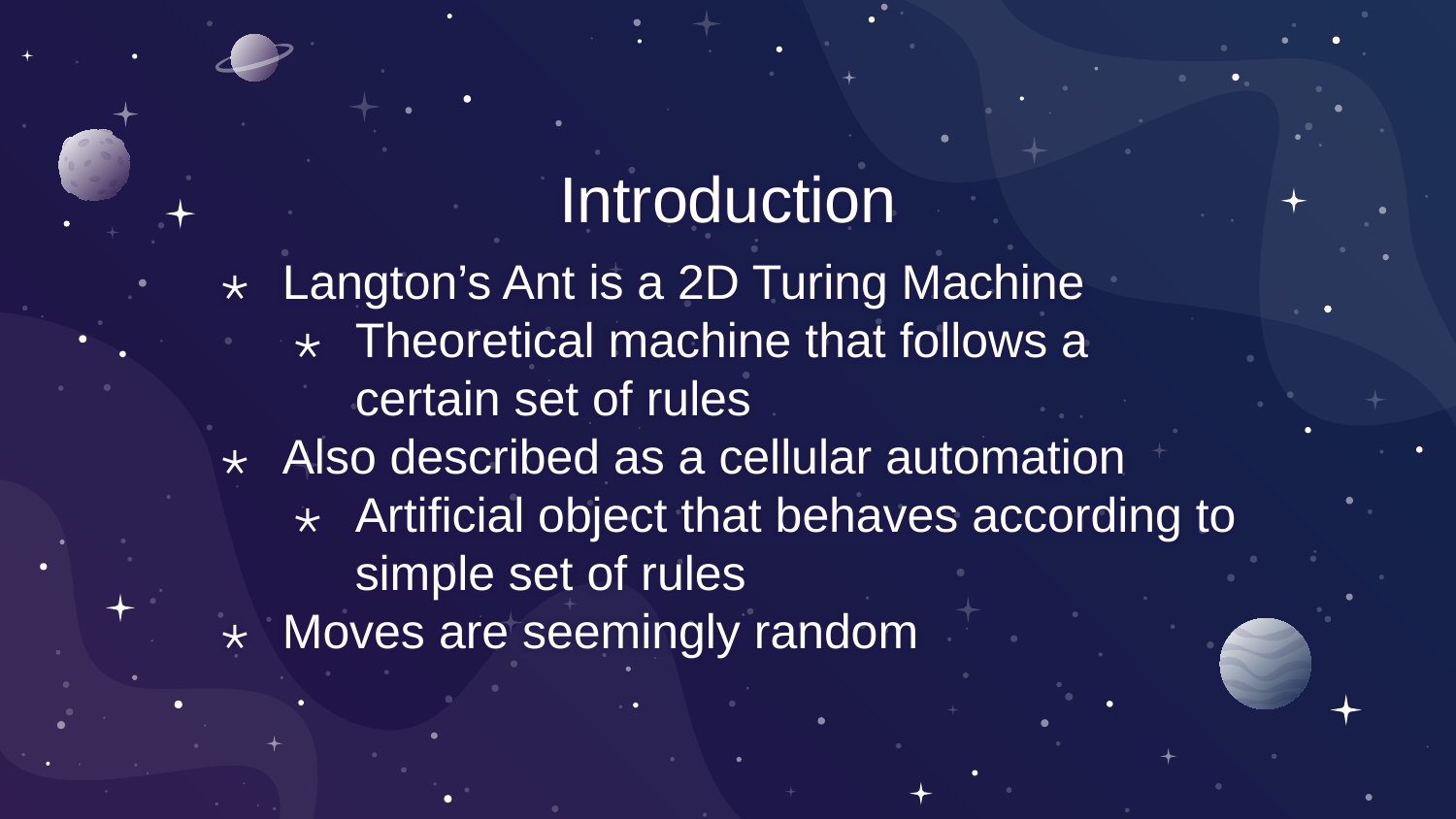

# Introduction
Langton’s Ant is a 2D Turing Machine
Theoretical machine that follows a certain set of rules
Also described as a cellular automation
Artificial object that behaves according to simple set of rules
Moves are seemingly random